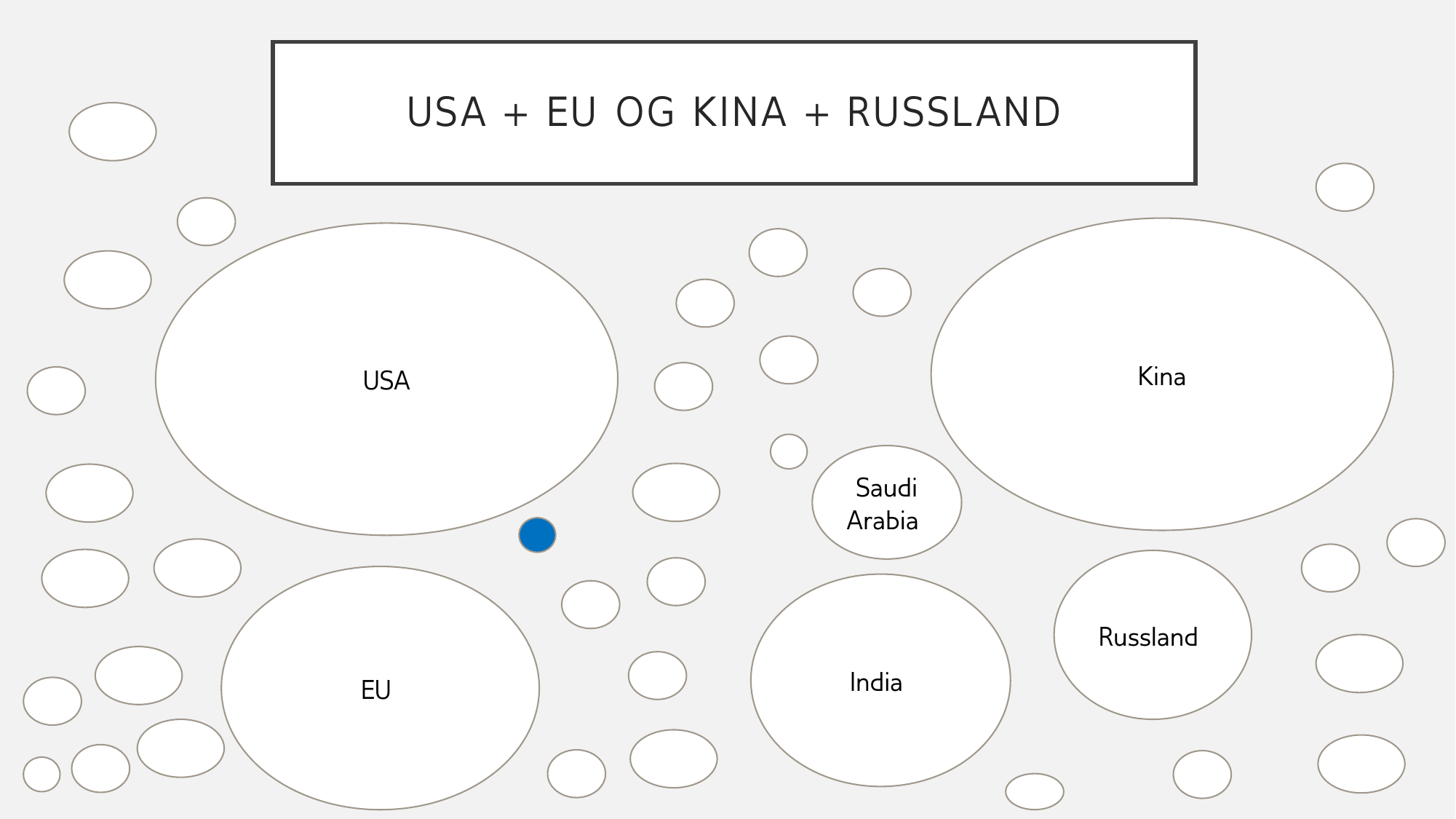

# USA + EU og Kina + Russland

Kina
USA

Saudi Arabia

Russland

EU
India